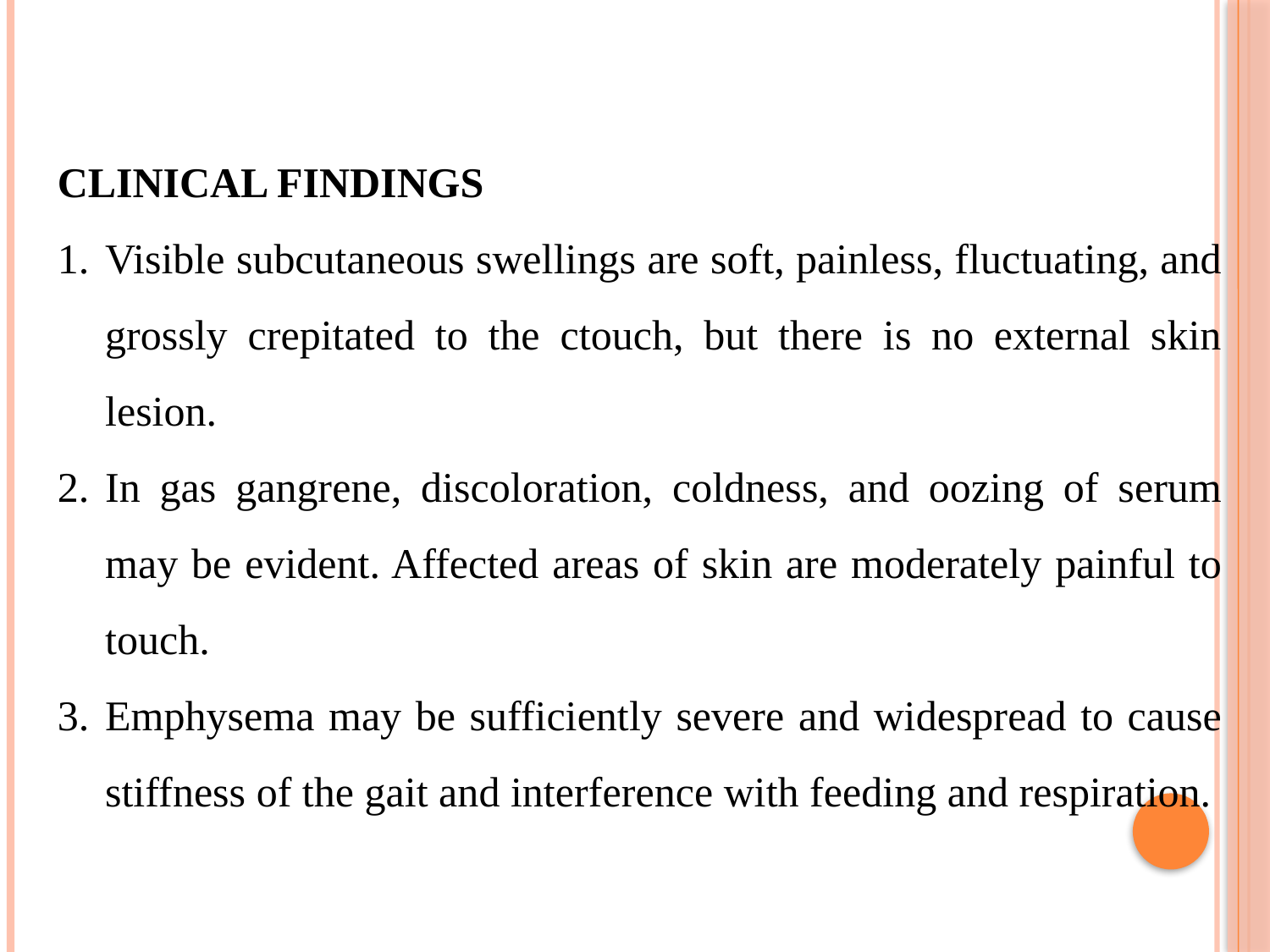

CLINICAL FINDINGS
Visible subcutaneous swellings are soft, painless, fluctuating, and grossly crepitated to the ctouch, but there is no external skin lesion.
In gas gangrene, discoloration, coldness, and oozing of serum may be evident. Affected areas of skin are moderately painful to touch.
Emphysema may be sufficiently severe and widespread to cause stiffness of the gait and interference with feeding and respiration.